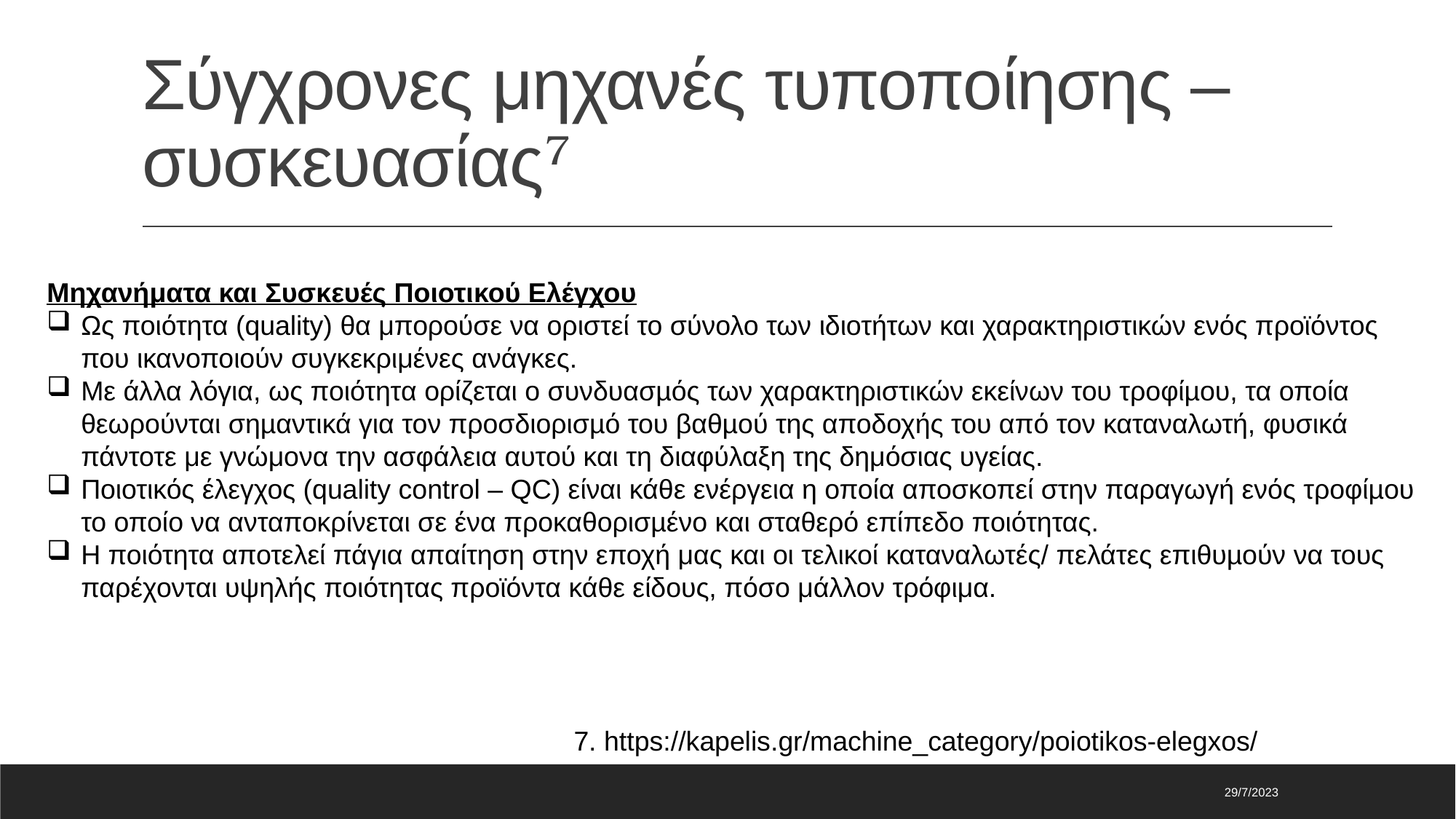

# Σύγχρονες μηχανές τυποποίησης – συσκευασίας7
Μηχανήματα και Συσκευές Ποιοτικού Eλέγχου
Ως ποιότητα (quality) θα μπορούσε να οριστεί το σύνολο των ιδιοτήτων και χαρακτηριστικών ενός προϊόντος που ικανοποιούν συγκεκριμένες ανάγκες.
Με άλλα λόγια, ως ποιότητα ορίζεται ο συνδυασµός των χαρακτηριστικών εκείνων του τροφίµου, τα οποία θεωρούνται σηµαντικά για τον προσδιορισµό του βαθµού της αποδοχής του από τον καταναλωτή, φυσικά πάντοτε με γνώμονα την ασφάλεια αυτού και τη διαφύλαξη της δημόσιας υγείας.
Ποιοτικός έλεγχος (quality control – QC) είναι κάθε ενέργεια η οποία αποσκοπεί στην παραγωγή ενός τροφίµου το οποίο να ανταποκρίνεται σε ένα προκαθορισµένο και σταθερό επίπεδο ποιότητας.
Η ποιότητα αποτελεί πάγια απαίτηση στην εποχή μας και οι τελικοί καταναλωτές/ πελάτες επιθυµούν να τους παρέχονται υψηλής ποιότητας προϊόντα κάθε είδους, πόσο μάλλον τρόφιμα.
7. https://kapelis.gr/machine_category/poiotikos-elegxos/
29/7/2023